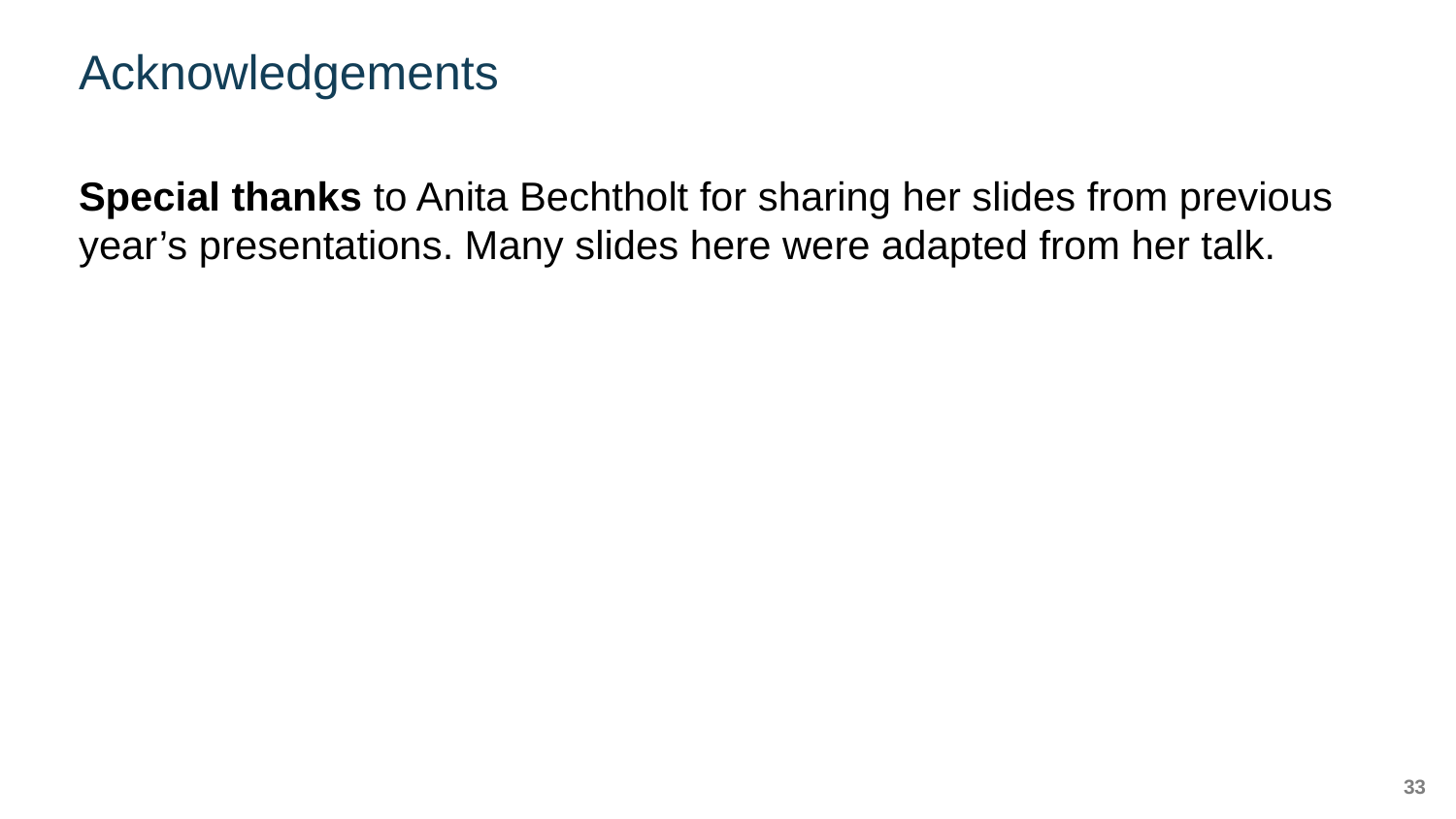

# Acknowledgements
Special thanks to Anita Bechtholt for sharing her slides from previous year’s presentations. Many slides here were adapted from her talk.